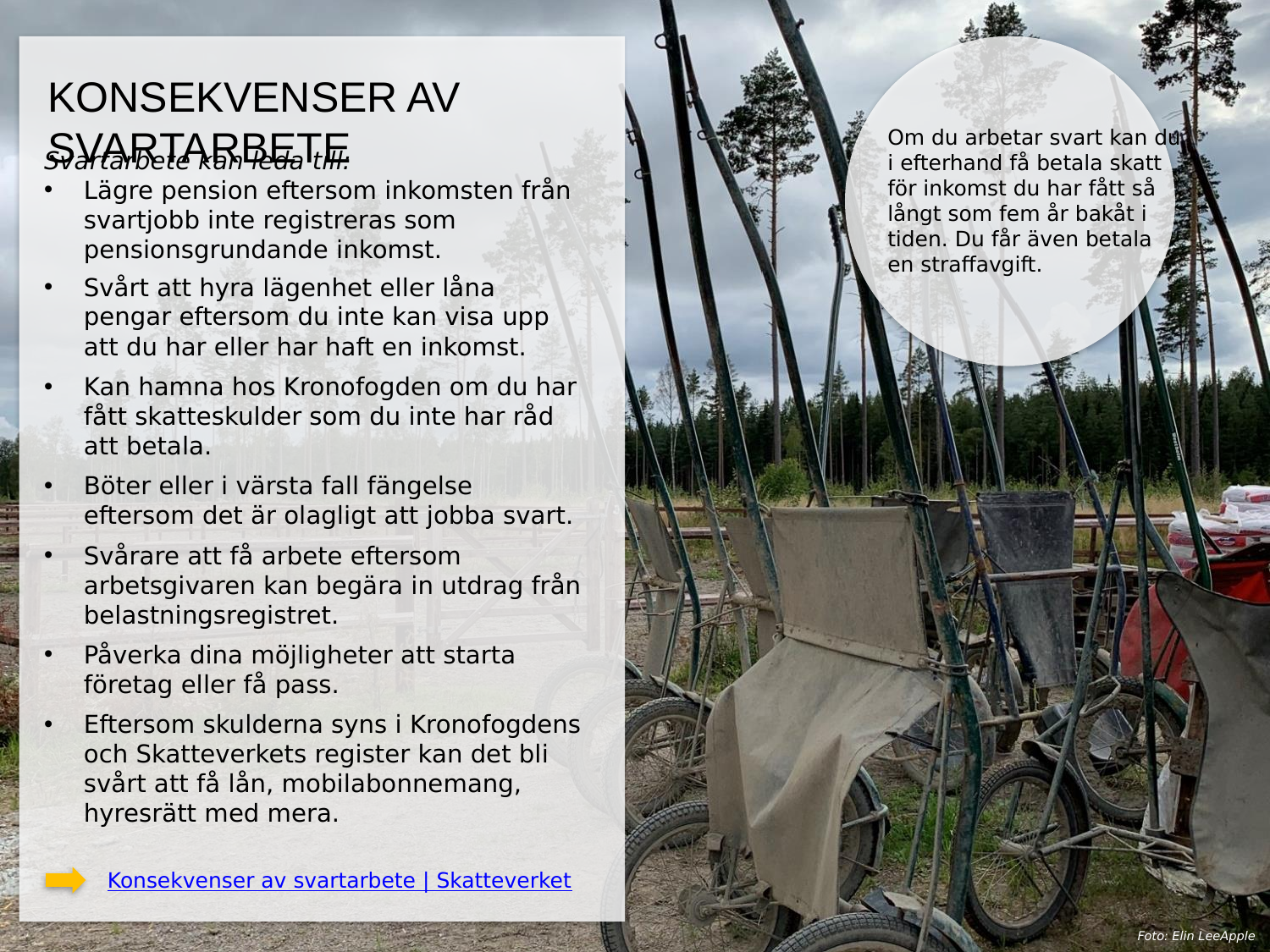

KONSEKVENSER AV SVARTARBETE
Om du arbetar svart kan du i efterhand få betala skatt för inkomst du har fått så långt som fem år bakåt i tiden. Du får även betala en straffavgift.
Svartarbete kan leda till:
Lägre pension eftersom inkomsten från svartjobb inte registreras som pensionsgrundande inkomst.

Svårt att hyra lägenhet eller låna pengar eftersom du inte kan visa upp att du har eller har haft en inkomst.

Kan hamna hos Kronofogden om du har fått skatteskulder som du inte har råd att betala.

Böter eller i värsta fall fängelse eftersom det är olagligt att jobba svart.

Svårare att få arbete eftersom arbetsgivaren kan begära in utdrag från belastningsregistret.

Påverka dina möjligheter att starta företag eller få pass.

Eftersom skulderna syns i Kronofogdens och Skatteverkets register kan det bli svårt att få lån, mobilabonnemang, hyresrätt med mera.

Konsekvenser av svartarbete | Skatteverket

Foto: Elin LeeApple